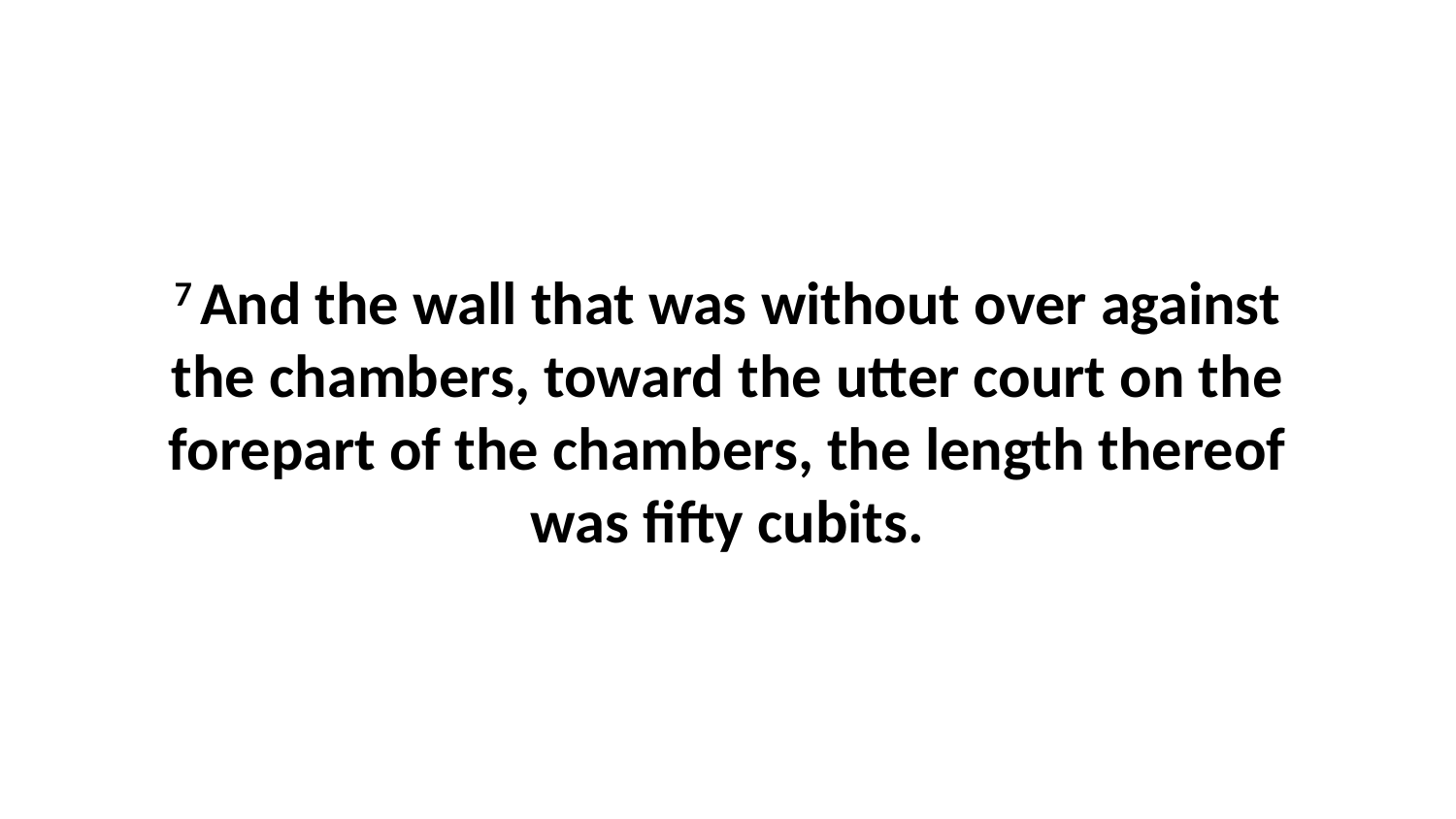

7 And the wall that was without over against the chambers, toward the utter court on the forepart of the chambers, the length thereof was fifty cubits.